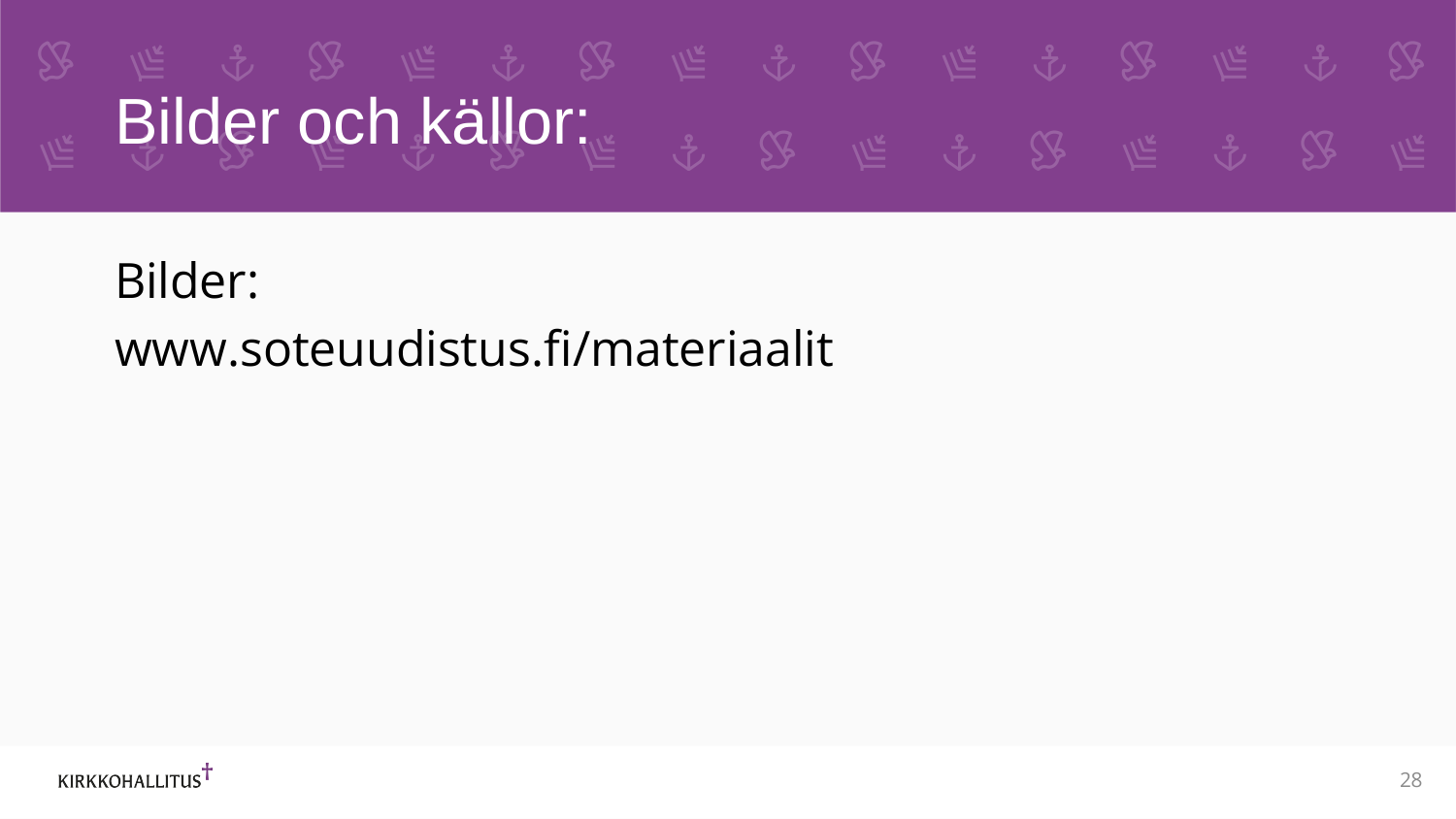

# Bilder och källor:
Bilder:
www.soteuudistus.fi/materiaalit
28